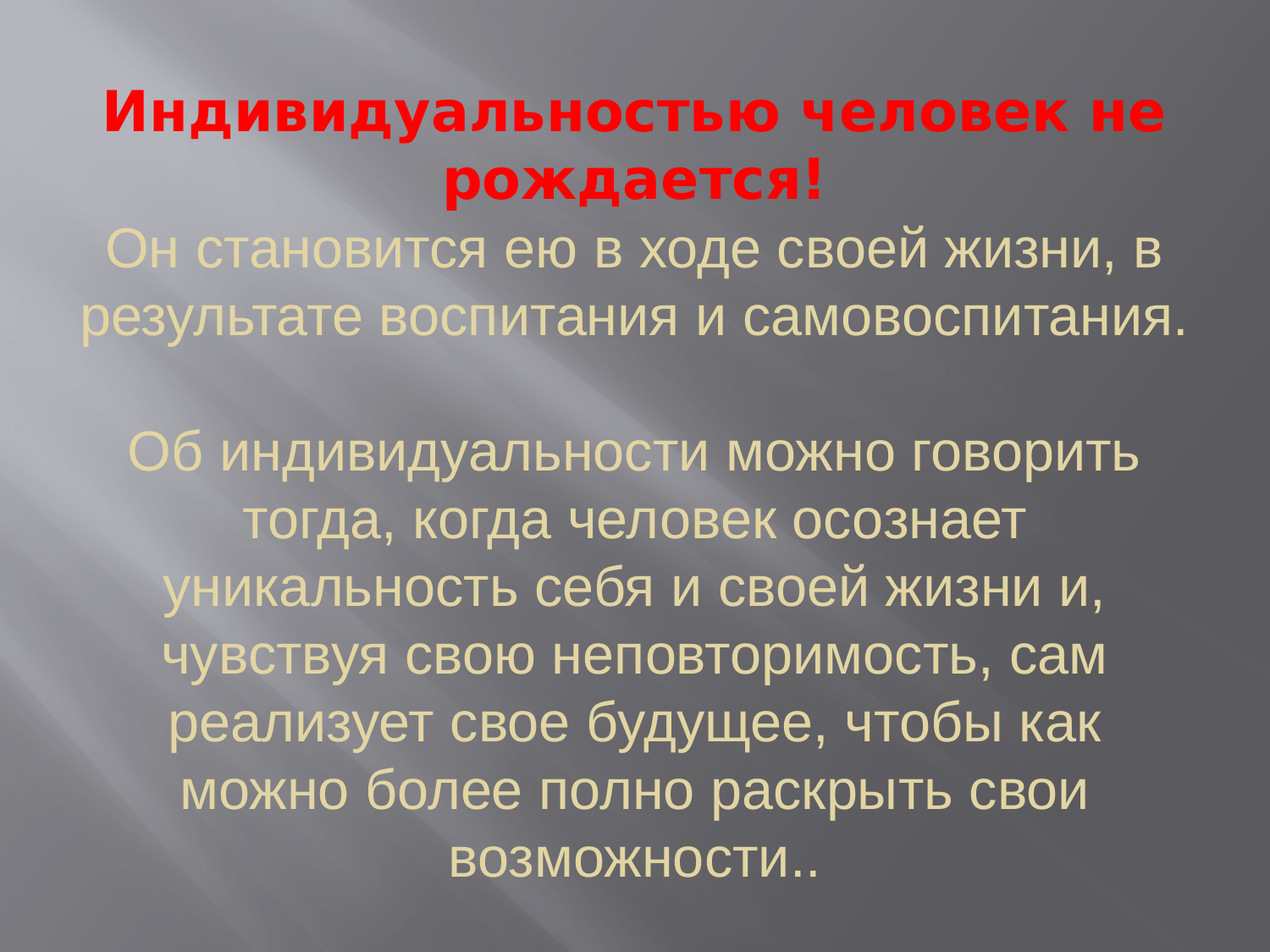

# Индивидуальностью человек не рождается! Он становится ею в ходе своей жизни, в результате воспитания и самовоспитания. Об индивидуальности можно говорить тогда, когда человек осознает уникальность себя и своей жизни и, чувствуя свою неповторимость, сам реализует свое будущее, чтобы как можно более полно раскрыть свои возможности..